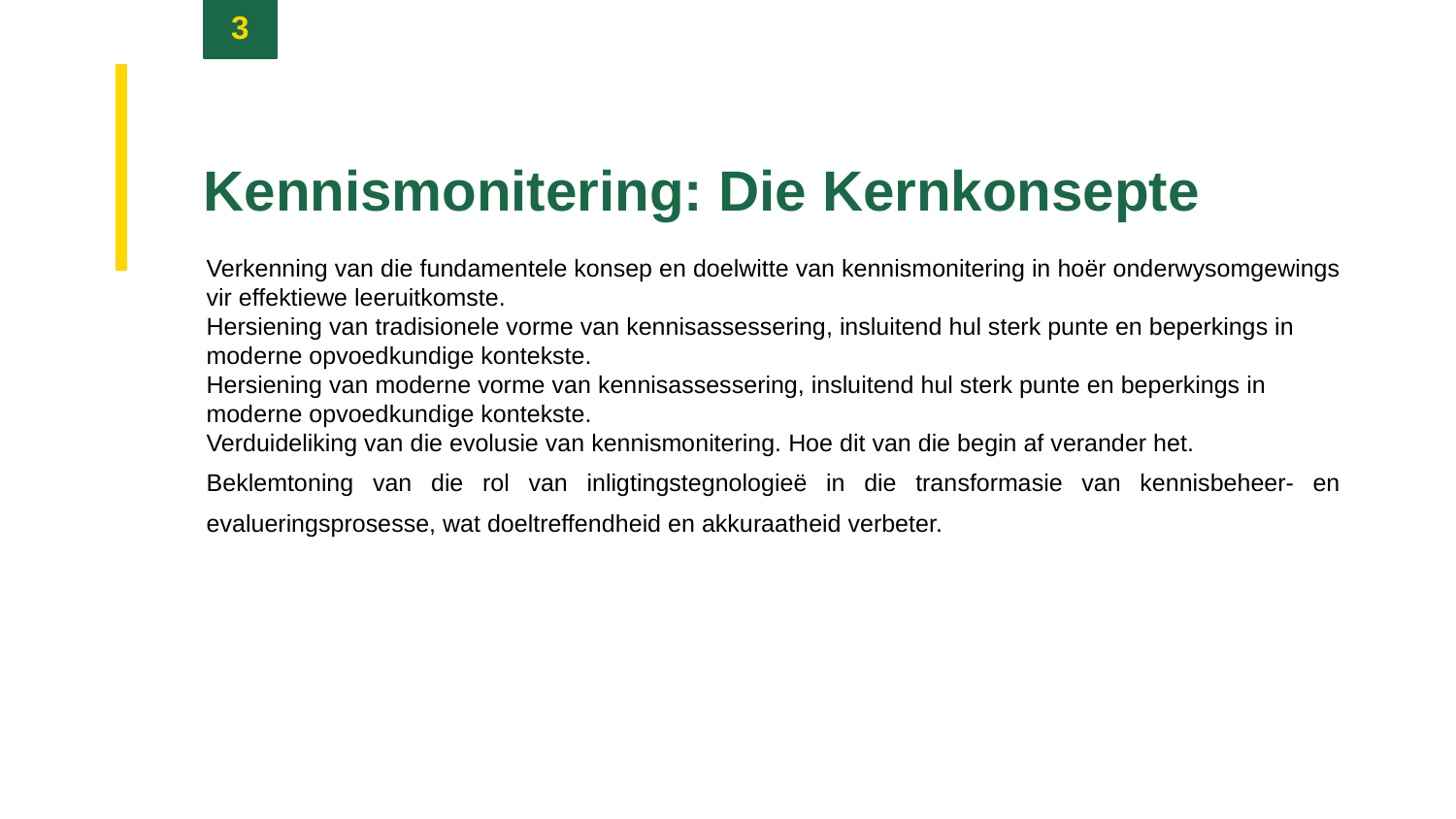

3

Kennismonitering: Die Kernkonsepte
Verkenning van die fundamentele konsep en doelwitte van kennismonitering in hoër onderwysomgewings vir effektiewe leeruitkomste.
Hersiening van tradisionele vorme van kennisassessering, insluitend hul sterk punte en beperkings in moderne opvoedkundige kontekste.
Hersiening van moderne vorme van kennisassessering, insluitend hul sterk punte en beperkings in moderne opvoedkundige kontekste.
Verduideliking van die evolusie van kennismonitering. Hoe dit van die begin af verander het.
Beklemtoning van die rol van inligtingstegnologieë in die transformasie van kennisbeheer- en evalueringsprosesse, wat doeltreffendheid en akkuraatheid verbeter.